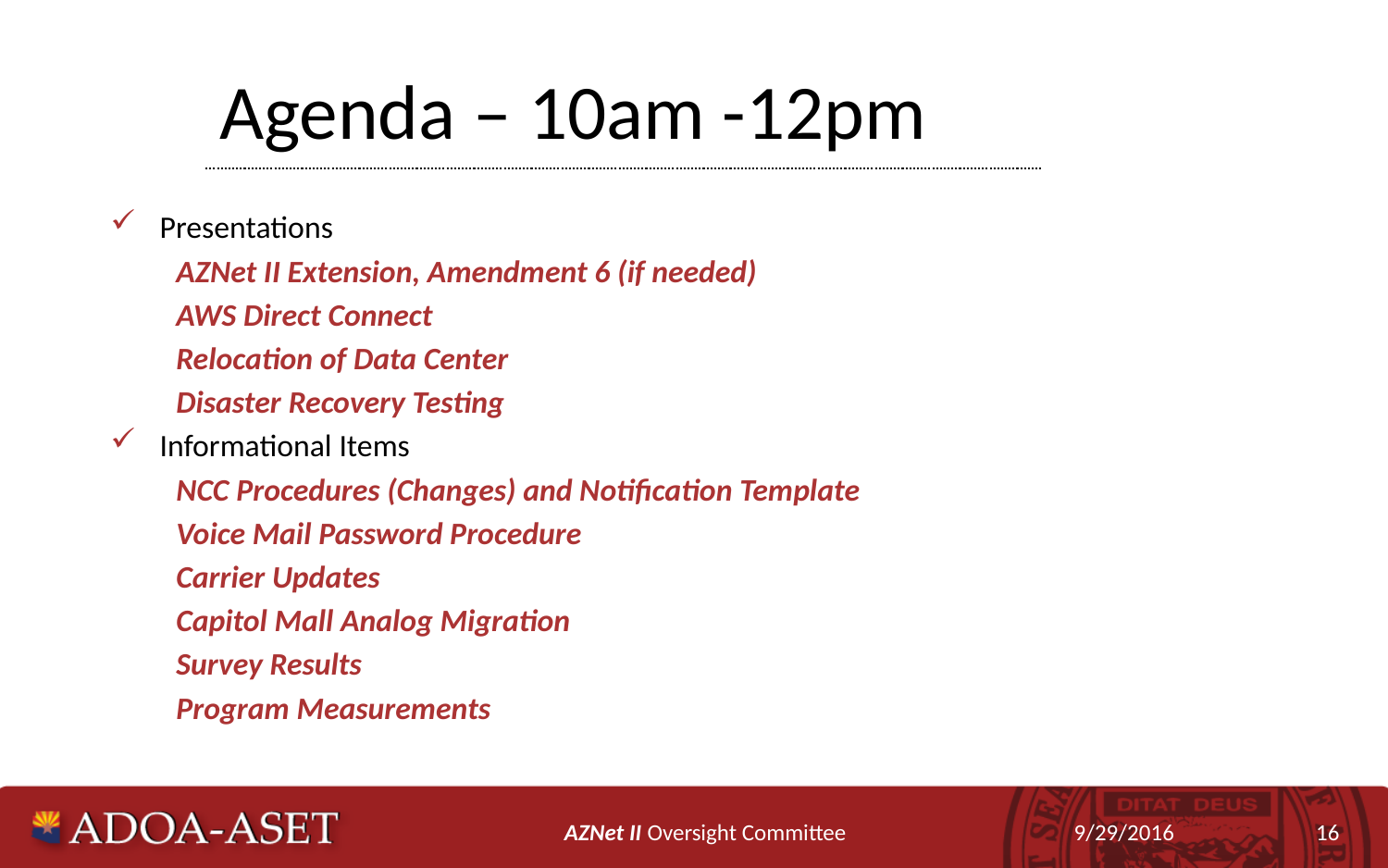

# Agenda – 10am -12pm
Presentations
AZNet II Extension, Amendment 6 (if needed)
AWS Direct Connect
Relocation of Data Center
Disaster Recovery Testing
Informational Items
NCC Procedures (Changes) and Notification Template
Voice Mail Password Procedure
Carrier Updates
Capitol Mall Analog Migration
Survey Results
Program Measurements

AZNet II Oversight Committee
9/29/2016
16